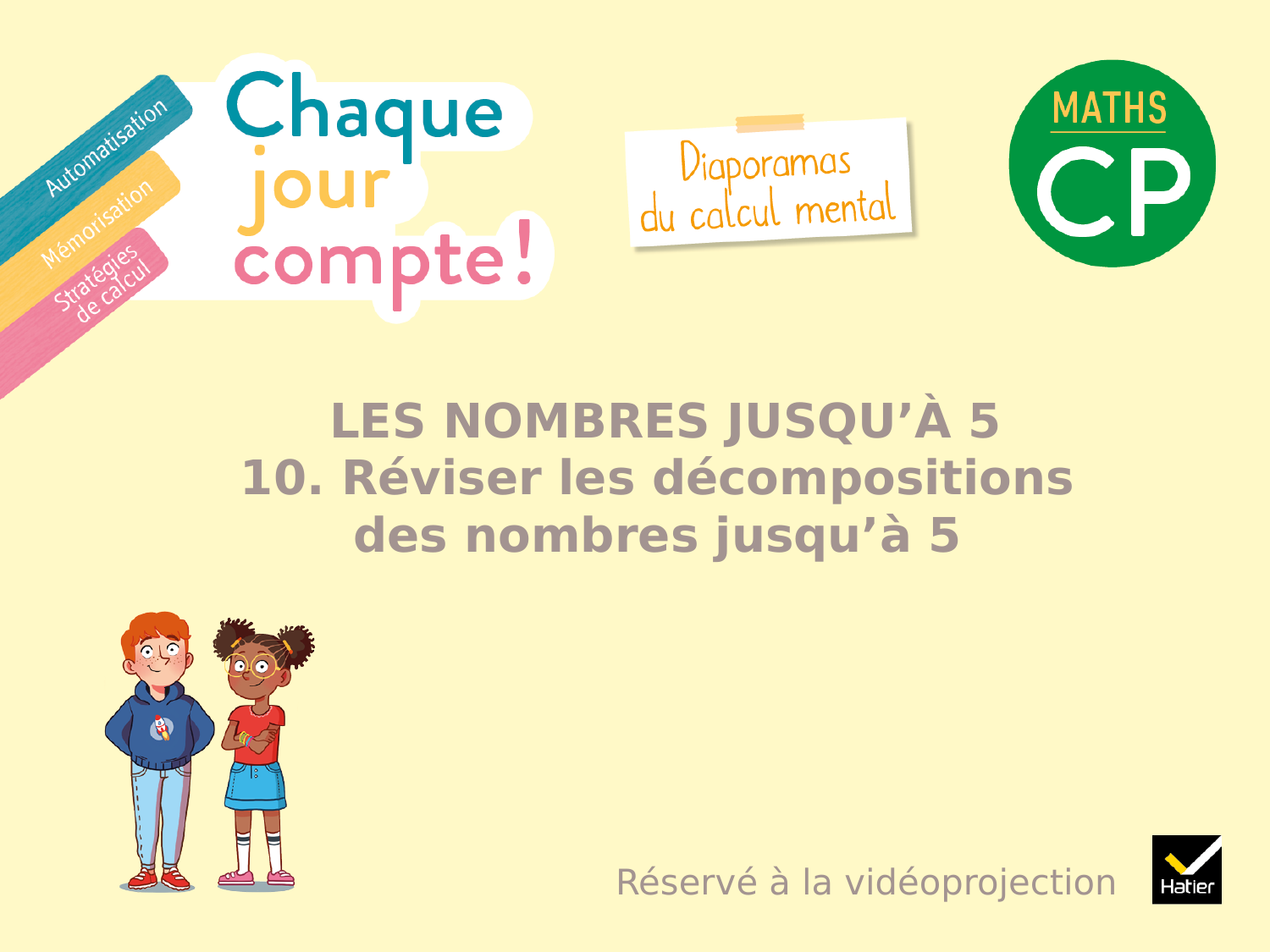

# LES NOMBRES JUSQU’À 5 10. Réviser les décompositions des nombres jusqu’à 5